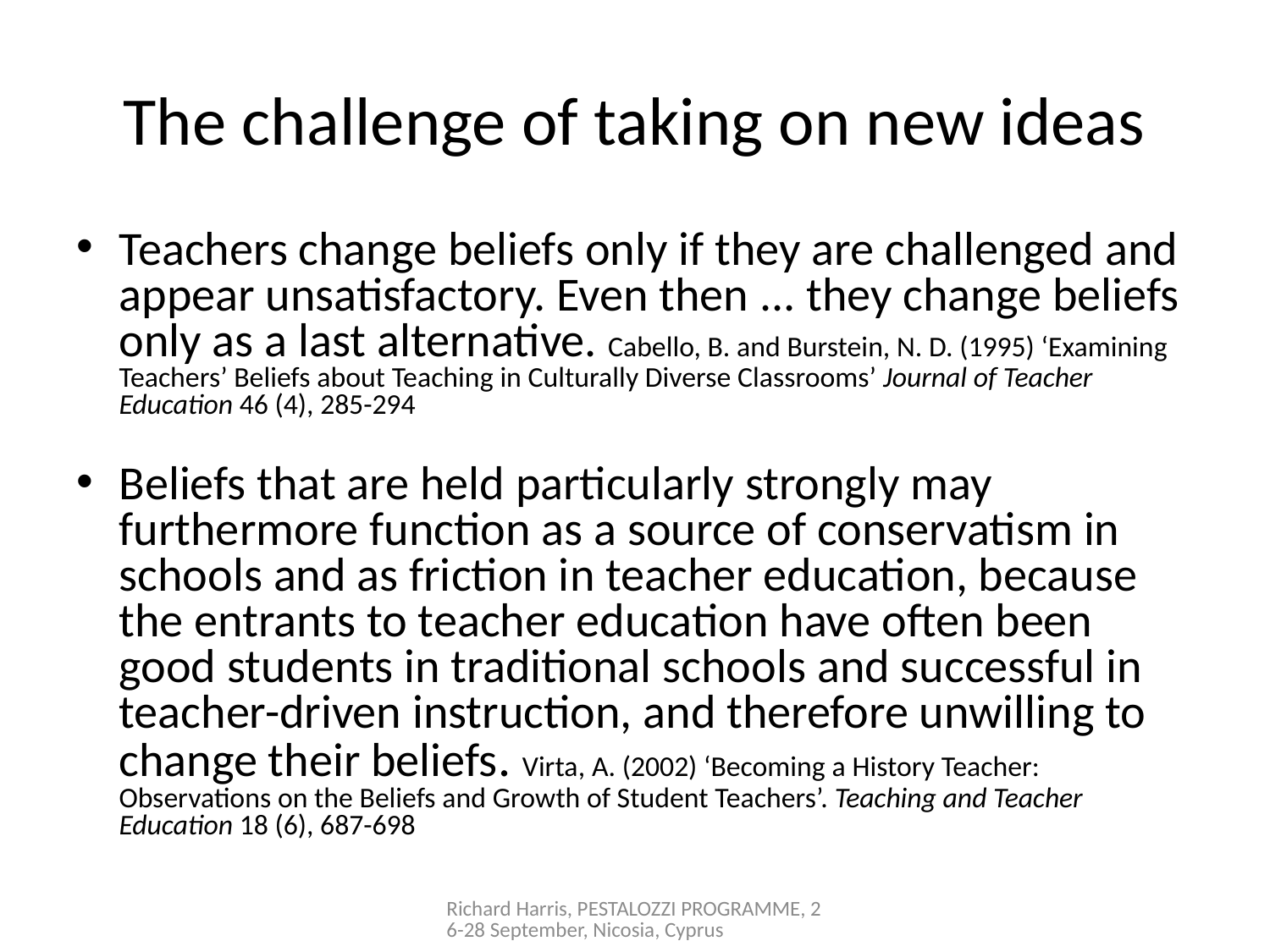

# The challenge of taking on new ideas
Teachers change beliefs only if they are challenged and appear unsatisfactory. Even then ... they change beliefs only as a last alternative. Cabello, B. and Burstein, N. D. (1995) ‘Examining Teachers’ Beliefs about Teaching in Culturally Diverse Classrooms’ Journal of Teacher Education 46 (4), 285-294

Beliefs that are held particularly strongly may furthermore function as a source of conservatism in schools and as friction in teacher education, because the entrants to teacher education have often been good students in traditional schools and successful in teacher-driven instruction, and therefore unwilling to change their beliefs. Virta, A. (2002) ‘Becoming a History Teacher: Observations on the Beliefs and Growth of Student Teachers’. Teaching and Teacher Education 18 (6), 687-698

Richard Harris, PESTALOZZI PROGRAMME, 26-28 September, Nicosia, Cyprus